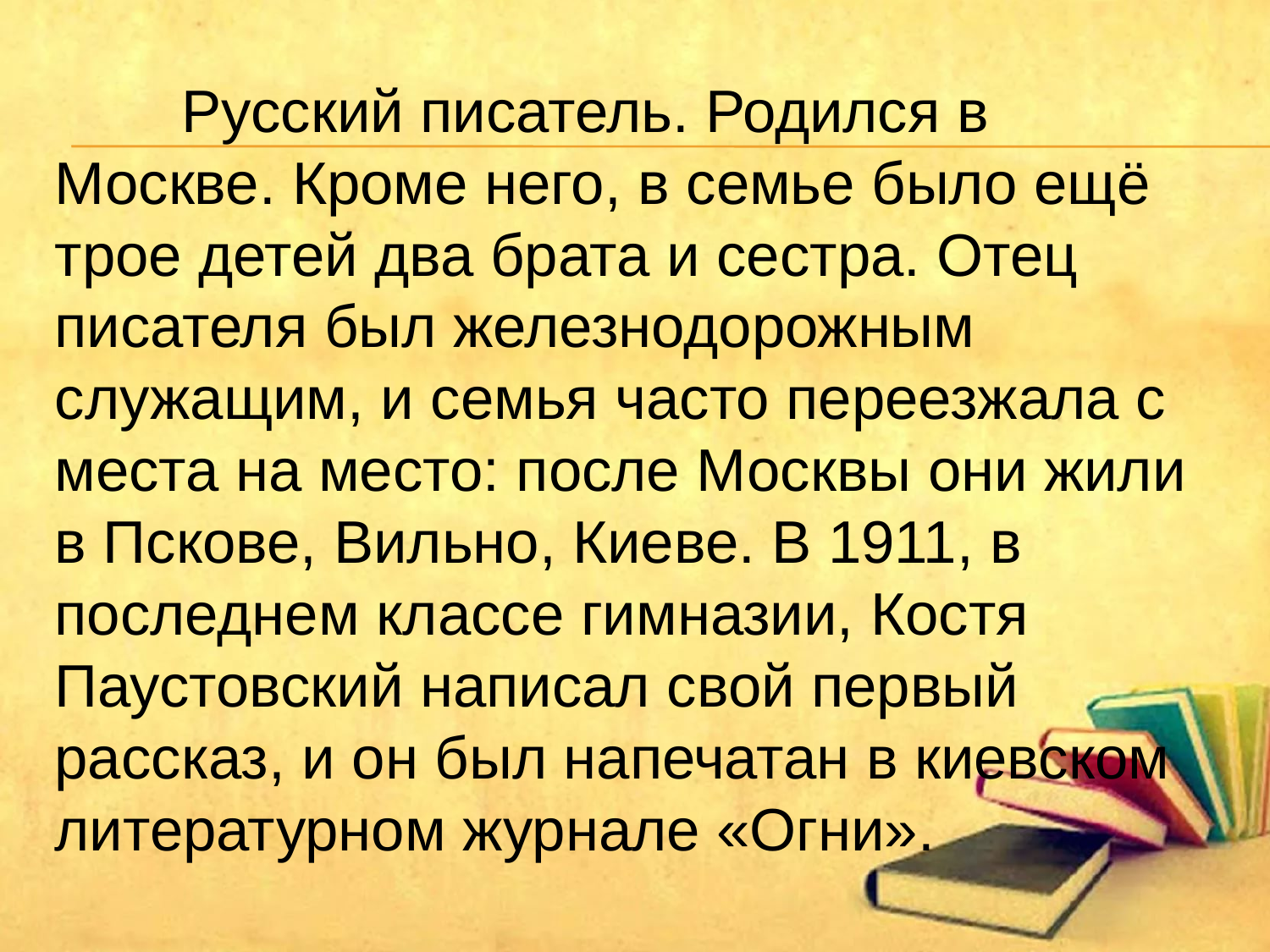

Русский писатель. Родился в Москве. Кроме него, в семье было ещё трое детей два брата и сестра. Отец писателя был железнодорожным служащим, и семья часто переезжала с места на место: после Москвы они жили в Пскове, Вильно, Киеве. В 1911, в последнем классе гимназии, Костя Паустовский написал свой первый рассказ, и он был напечатан в киевском литературном журнале «Огни».